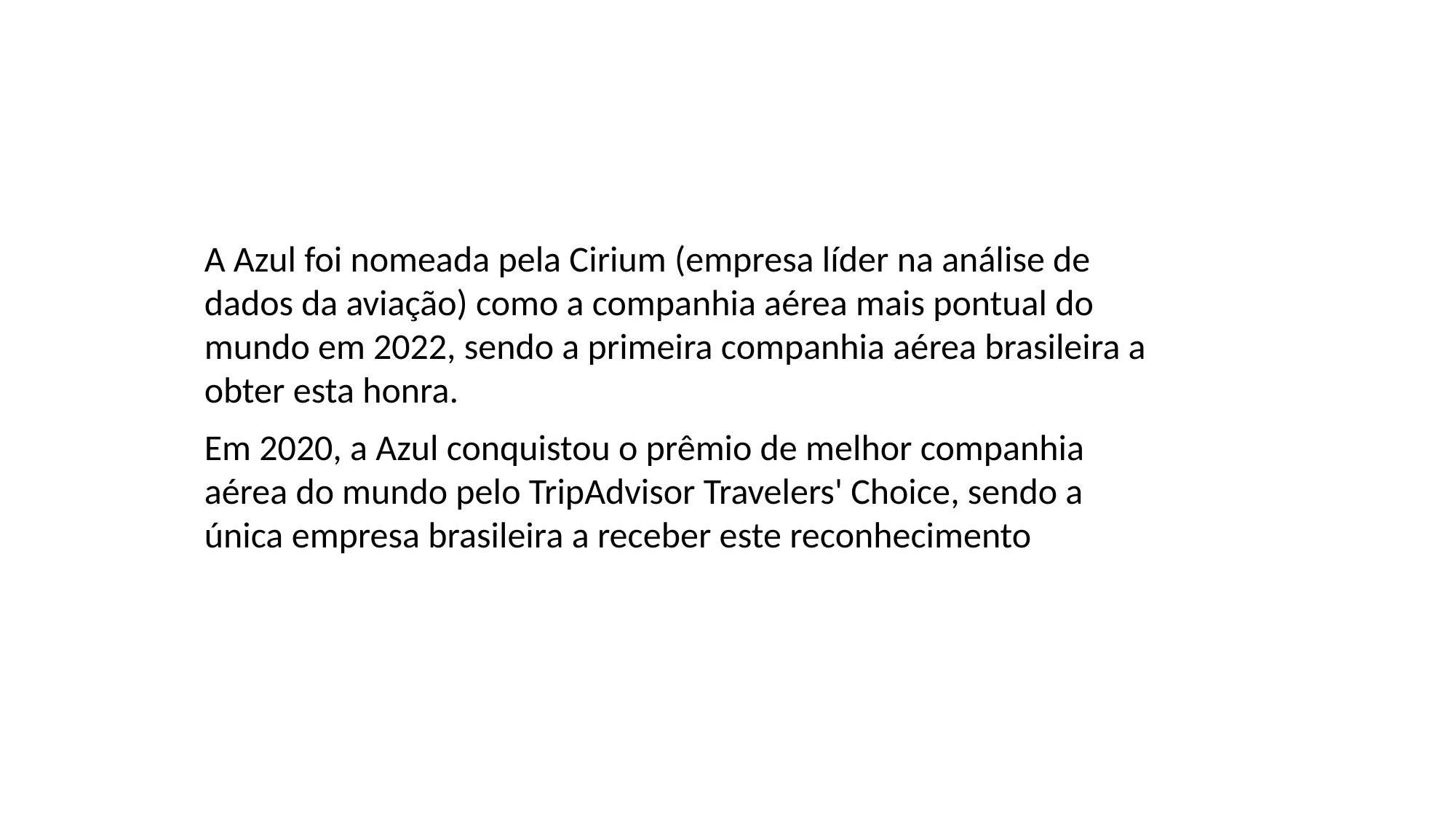

#
A Azul foi nomeada pela Cirium (empresa líder na análise de dados da aviação) como a companhia aérea mais pontual do mundo em 2022, sendo a primeira companhia aérea brasileira a obter esta honra.
Em 2020, a Azul conquistou o prêmio de melhor companhia aérea do mundo pelo TripAdvisor Travelers' Choice, sendo a única empresa brasileira a receber este reconhecimento